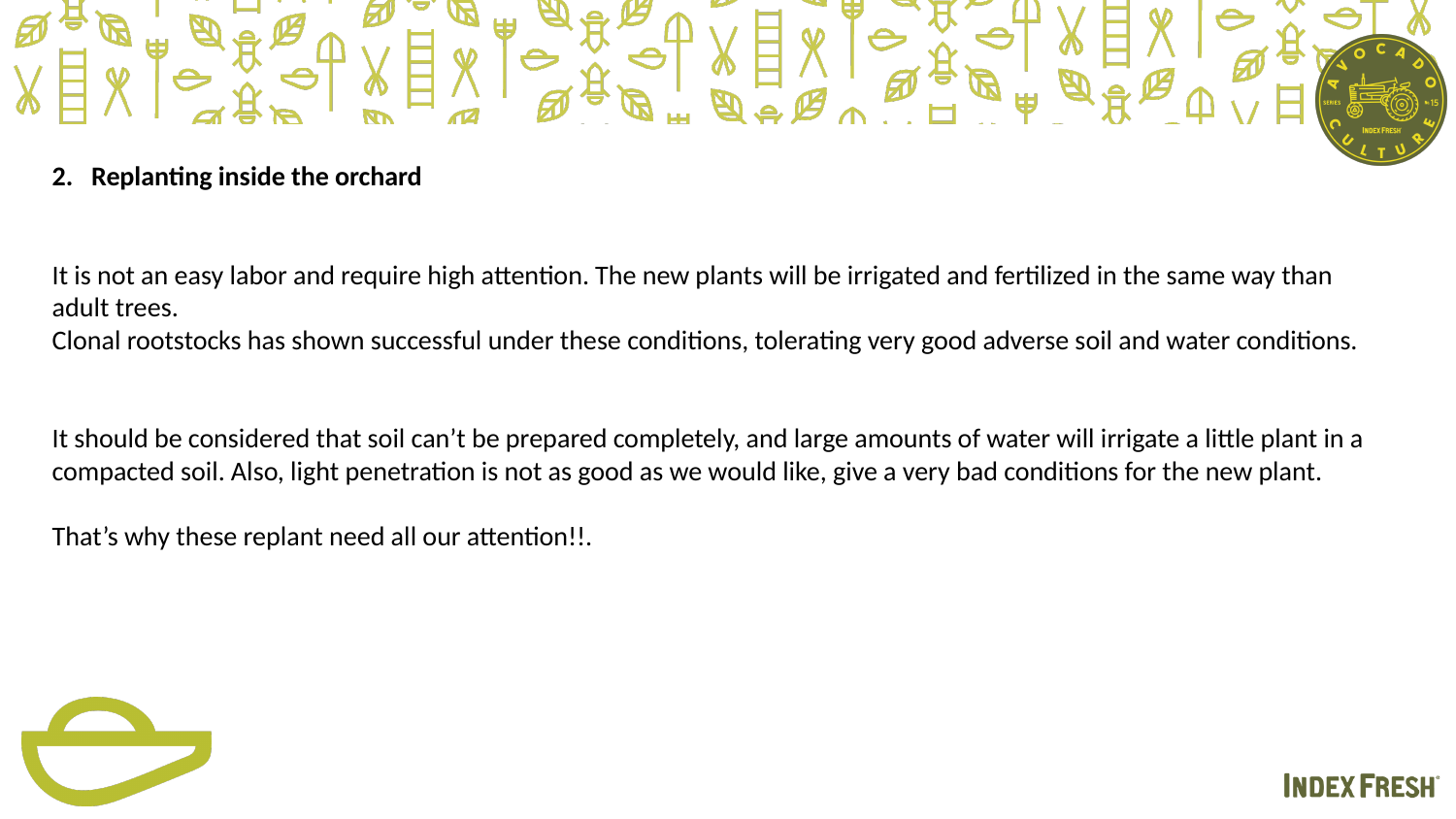

2.   Replanting inside the orchard

It is not an easy labor and require high attention. The new plants will be irrigated and fertilized in the same way than
adult trees.
Clonal rootstocks has shown successful under these conditions, tolerating very good adverse soil and water conditions.

It should be considered that soil can’t be prepared completely, and large amounts of water will irrigate a little plant in a
compacted soil. Also, light penetration is not as good as we would like, give a very bad conditions for the new plant.

That’s why these replant need all our attention!!.